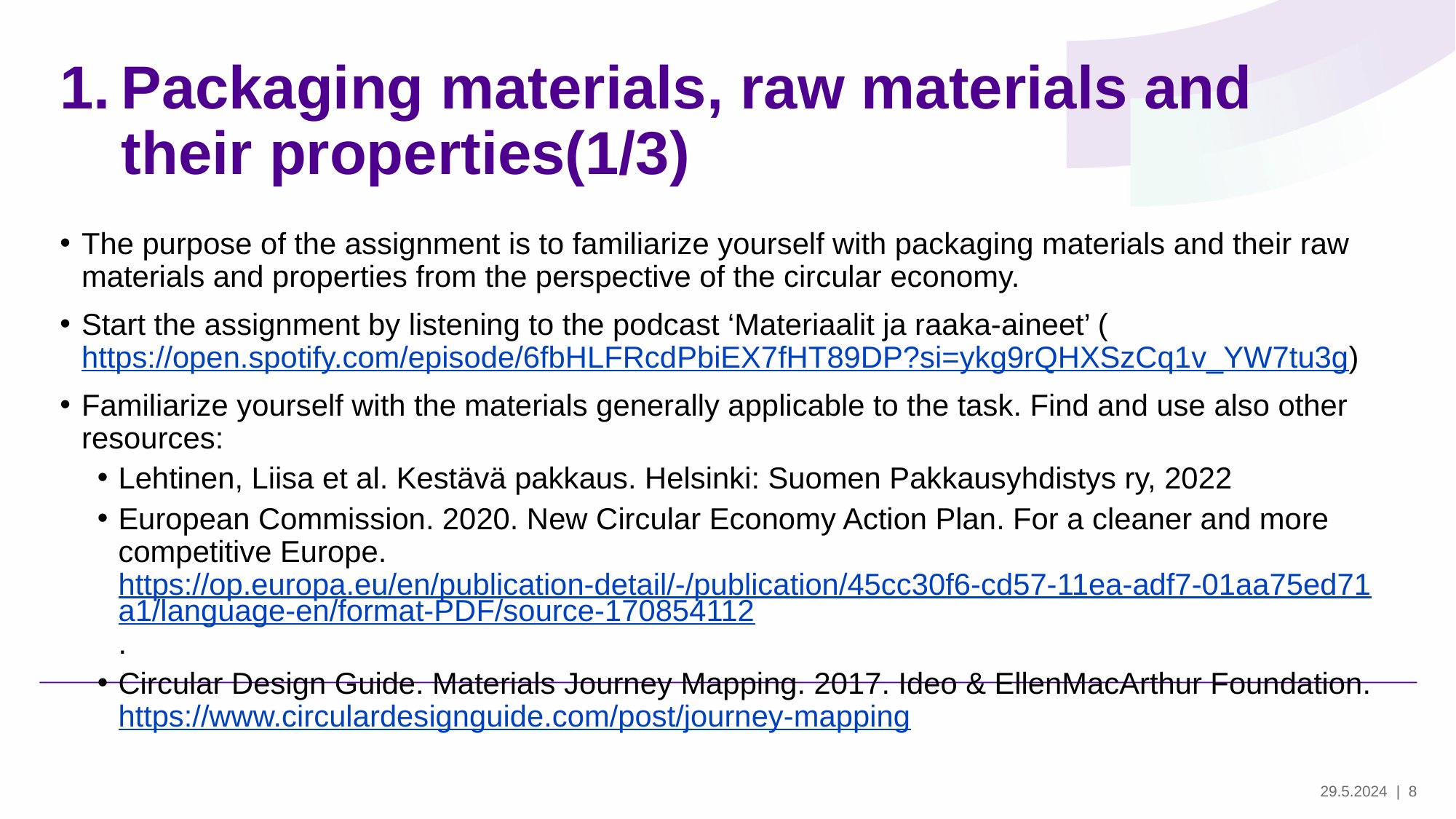

# Packaging materials, raw materials and their properties(1/3)
The purpose of the assignment is to familiarize yourself with packaging materials and their raw materials and properties from the perspective of the circular economy.
Start the assignment by listening to the podcast ‘Materiaalit ja raaka-aineet’ (https://open.spotify.com/episode/6fbHLFRcdPbiEX7fHT89DP?si=ykg9rQHXSzCq1v_YW7tu3g)
Familiarize yourself with the materials generally applicable to the task. Find and use also other resources:
Lehtinen, Liisa et al. Kestävä pakkaus. Helsinki: Suomen Pakkausyhdistys ry, 2022
European Commission. 2020. New Circular Economy Action Plan. For a cleaner and more competitive Europe. https://op.europa.eu/en/publication-detail/-/publication/45cc30f6-cd57-11ea-adf7-01aa75ed71a1/language-en/format-PDF/source-170854112.
Circular Design Guide. Materials Journey Mapping. 2017. Ideo & EllenMacArthur Foundation. https://www.circulardesignguide.com/post/journey-mapping

29.5.2024
|  8